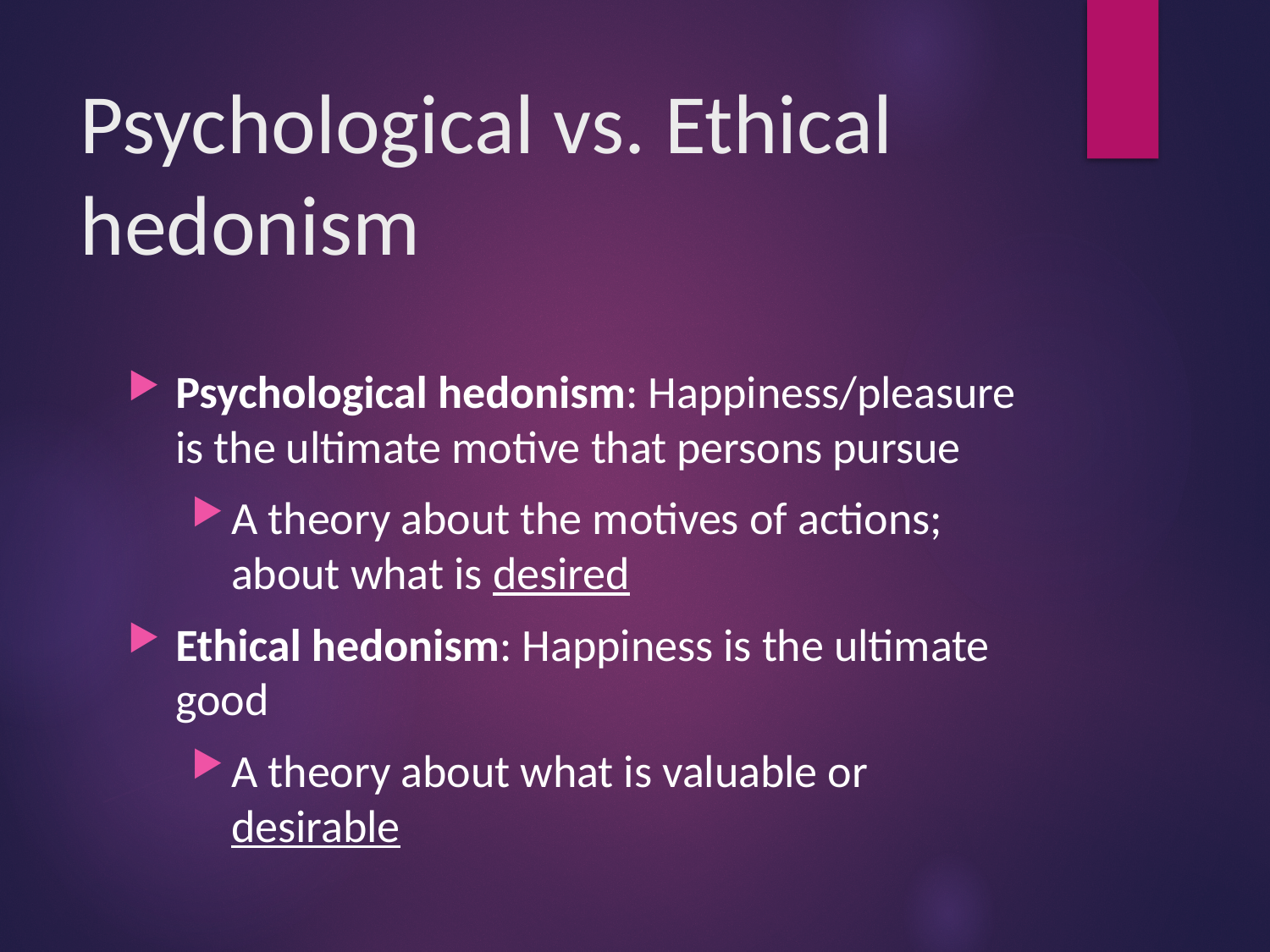

# Psychological vs. Ethical hedonism

Psychological hedonism: Happiness/pleasure is the ultimate motive that persons pursue
A theory about the motives of actions; about what is desired
Ethical hedonism: Happiness is the ultimate good
A theory about what is valuable or desirable